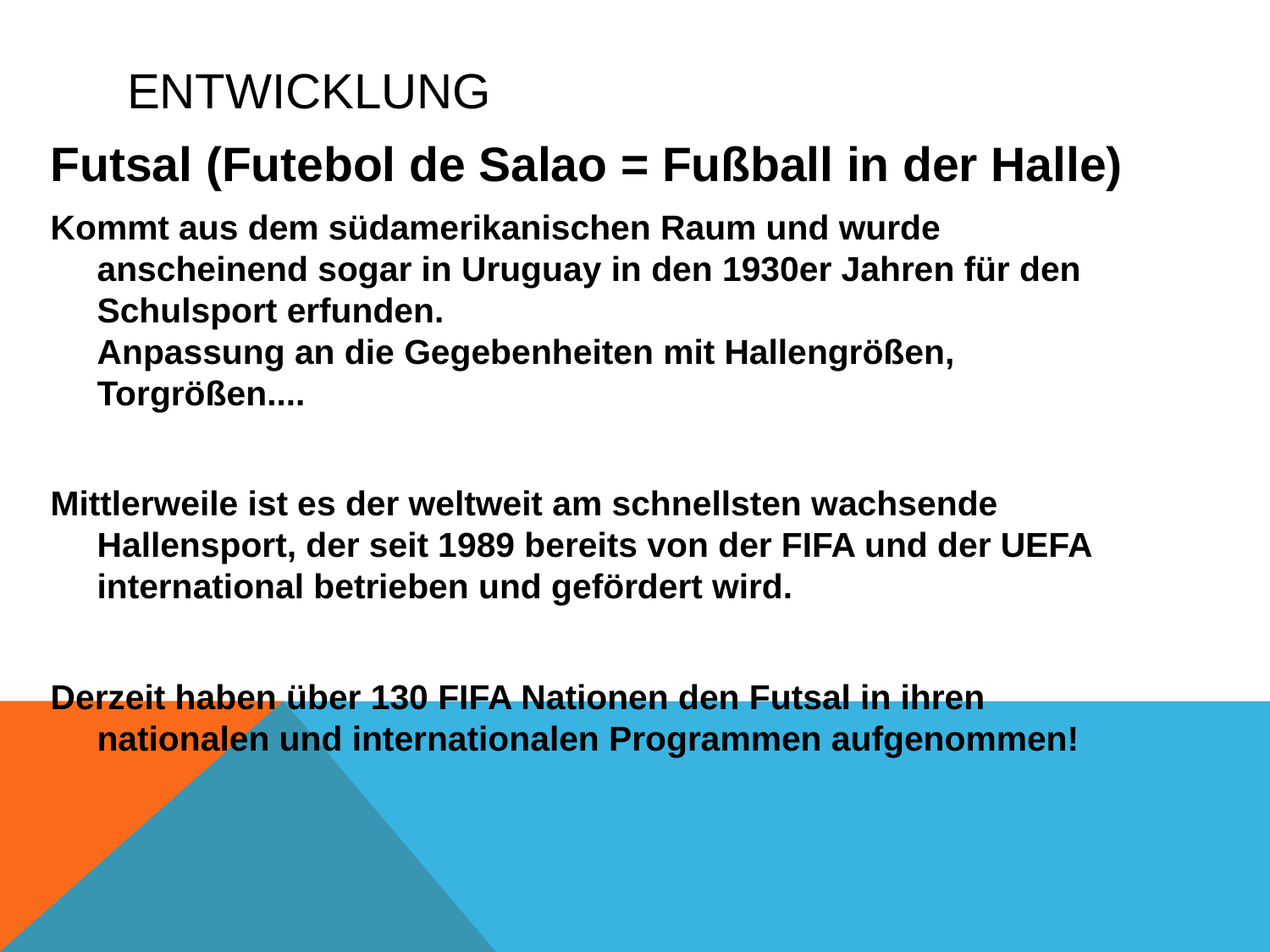

# Entwicklung
Futsal (Futebol de Salao = Fußball in der Halle)
Kommt aus dem südamerikanischen Raum und wurde anscheinend sogar in Uruguay in den 1930er Jahren für den Schulsport erfunden.
Anpassung an die Gegebenheiten mit Hallengrößen, Torgrößen....

Mittlerweile ist es der weltweit am schnellsten wachsende Hallensport, der seit 1989 bereits von der FIFA und der UEFA international betrieben und gefördert wird.

Derzeit haben über 130 FIFA Nationen den Futsal in ihren nationalen und internationalen Programmen aufgenommen!